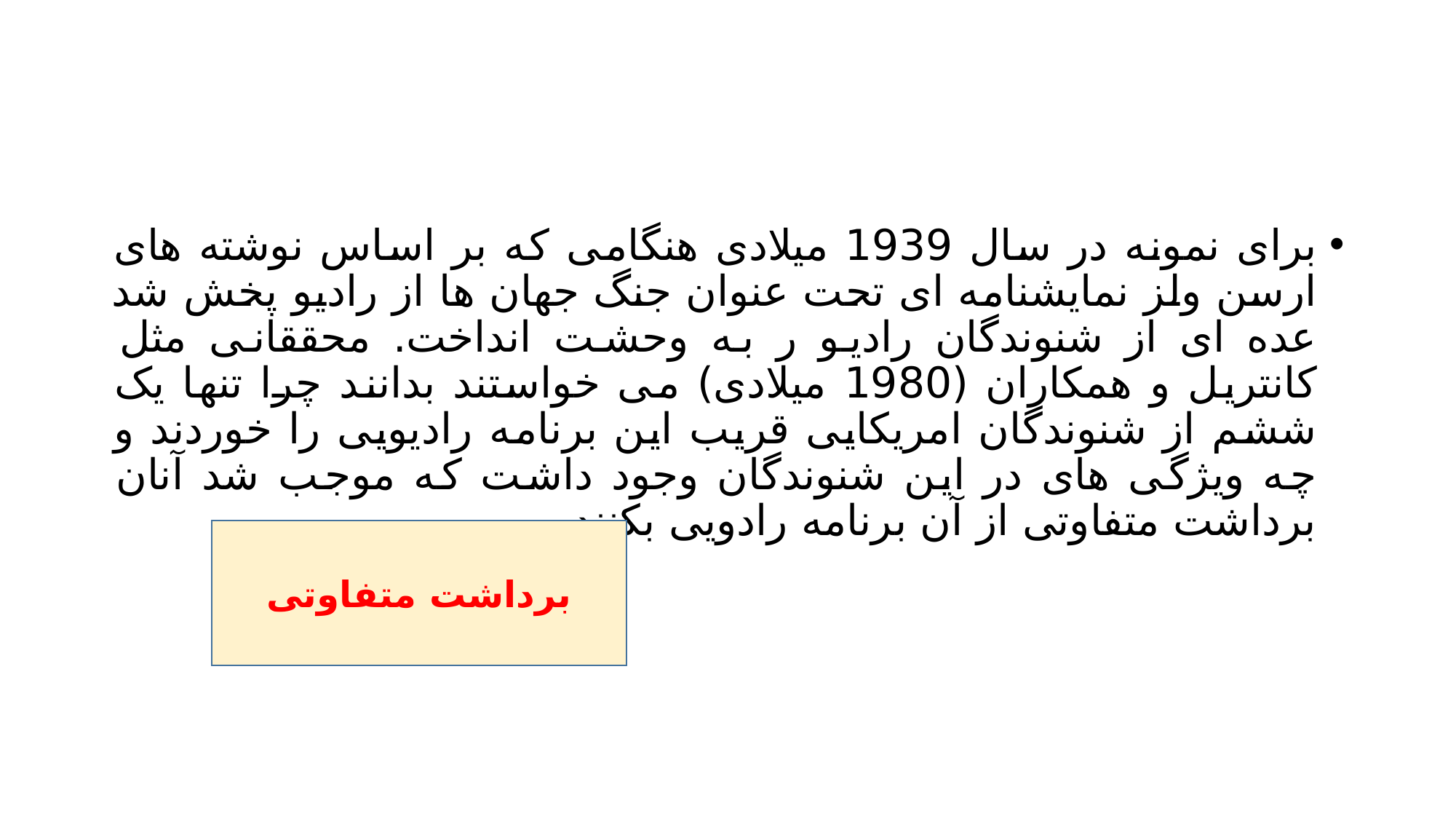

#
برای نمونه در سال 1939 میلادی هنگامی که بر اساس نوشته های ارسن ولز نمایشنامه ای تحت عنوان جنگ جهان ها از رادیو پخش شد عده ای از شنوندگان رادیو ر به وحشت انداخت. محققانی مثل کانتریل و همکاران (1980 میلادی) می خواستند بدانند چرا تنها یک ششم از شنوندگان امریکایی قریب این برنامه رادیویی را خوردند و چه ویژگی های در این شنوندگان وجود داشت که موجب شد آنان برداشت متفاوتی از آن برنامه رادویی بکنند.

برداشت متفاوتی